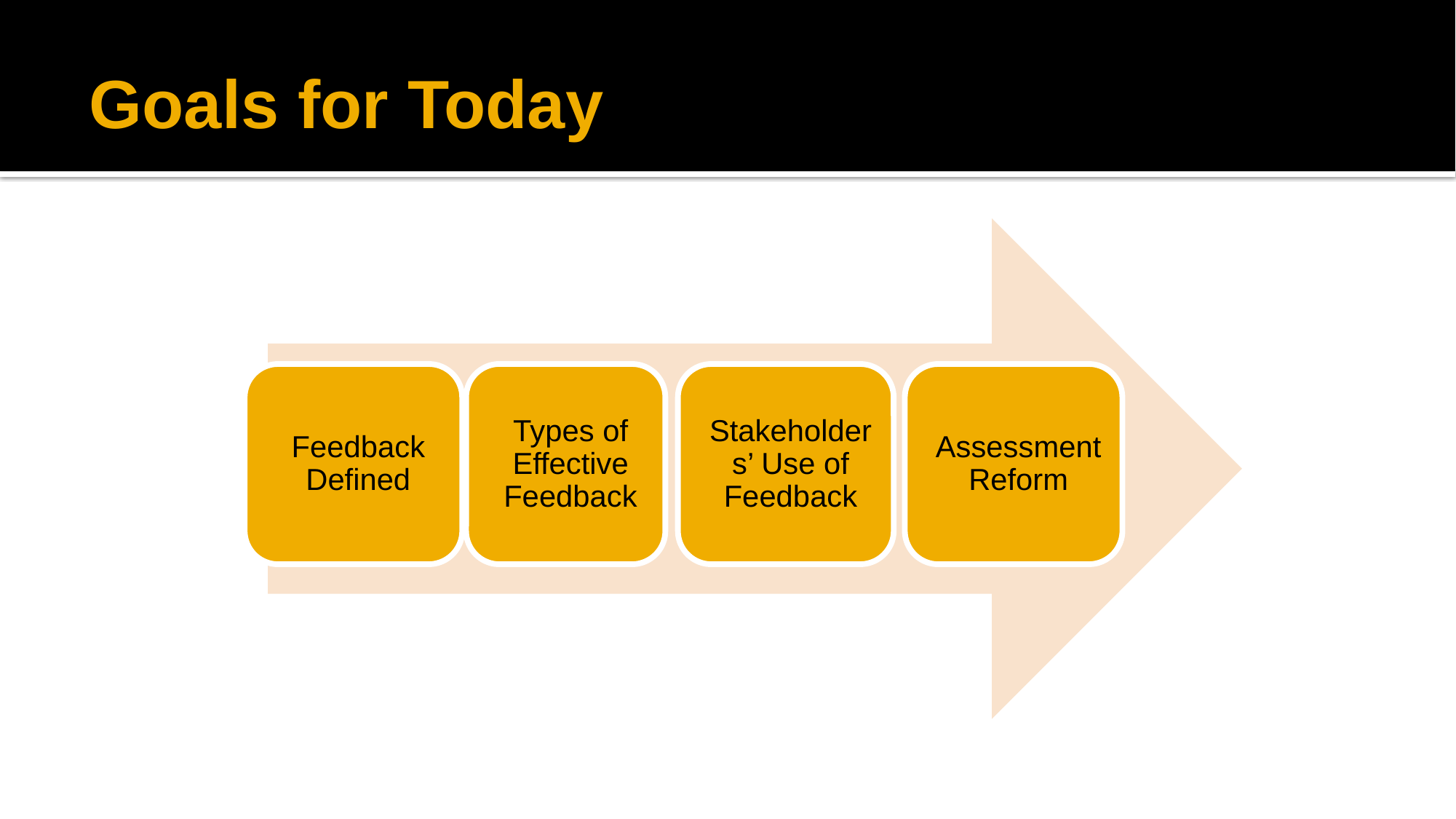

# Goals for Today
Feedback Defined
Types of Effective Feedback
Stakeholders’ Use of Feedback
Assessment Reform